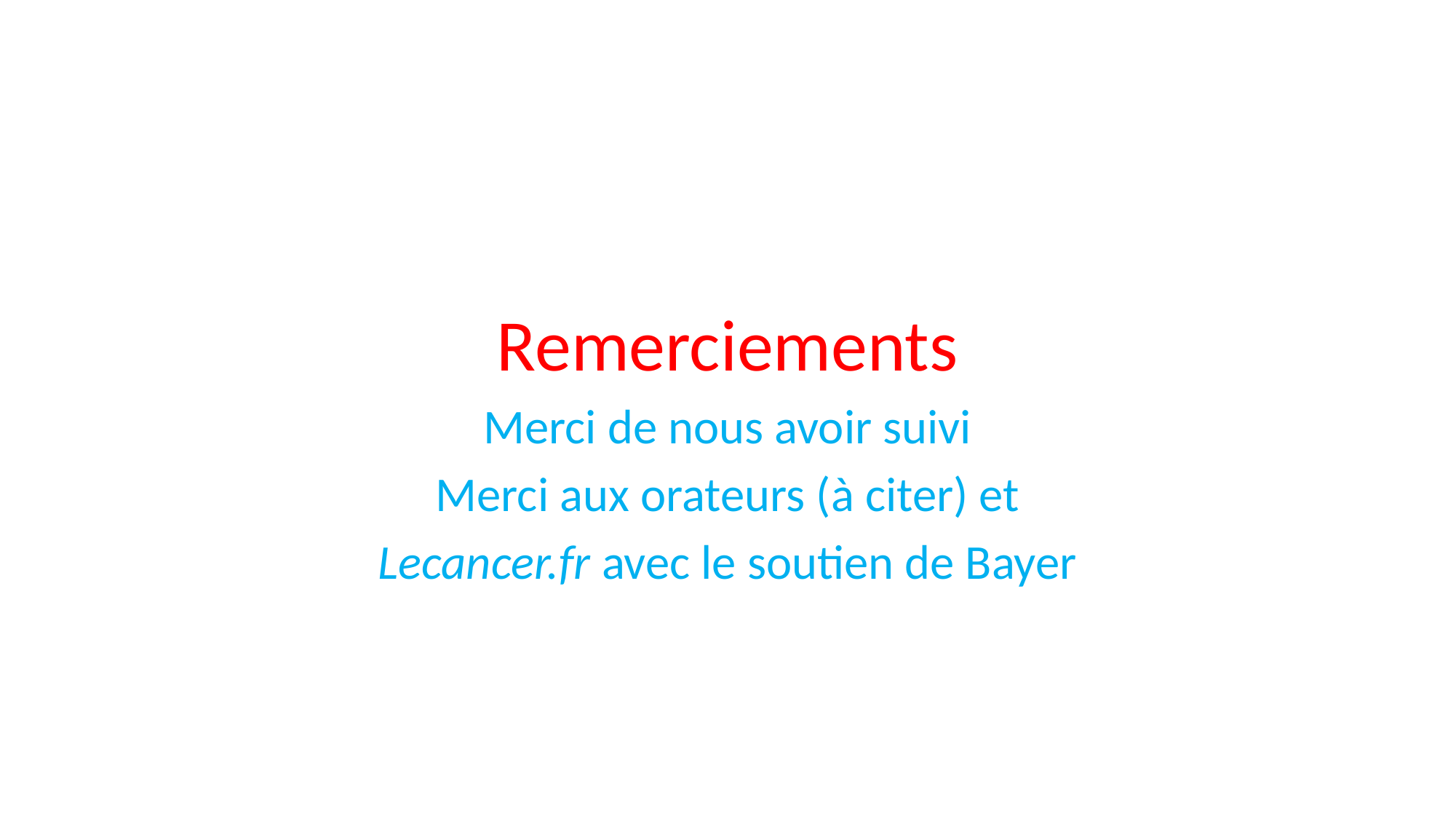

Remerciements
Merci de nous avoir suivi
Merci aux orateurs (à citer) et
Lecancer.fr avec le soutien de Bayer